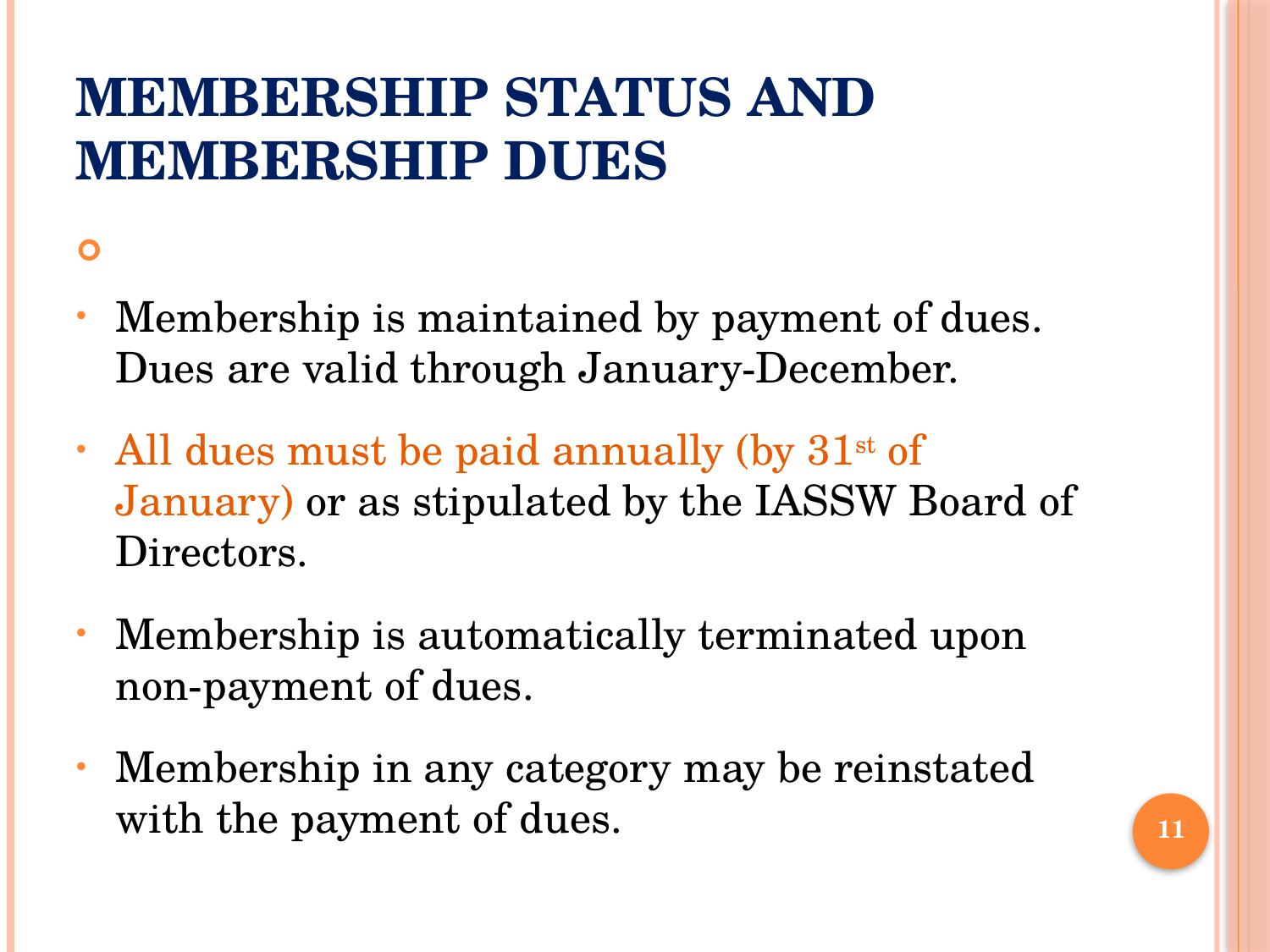

# Membership Status and Membership Dues

Membership is maintained by payment of dues.  Dues are valid through January-December.
All dues must be paid annually (by 31st of January) or as stipulated by the IASSW Board of Directors.
Membership is automatically terminated upon non-payment of dues.
Membership in any category may be reinstated with the payment of dues.
11